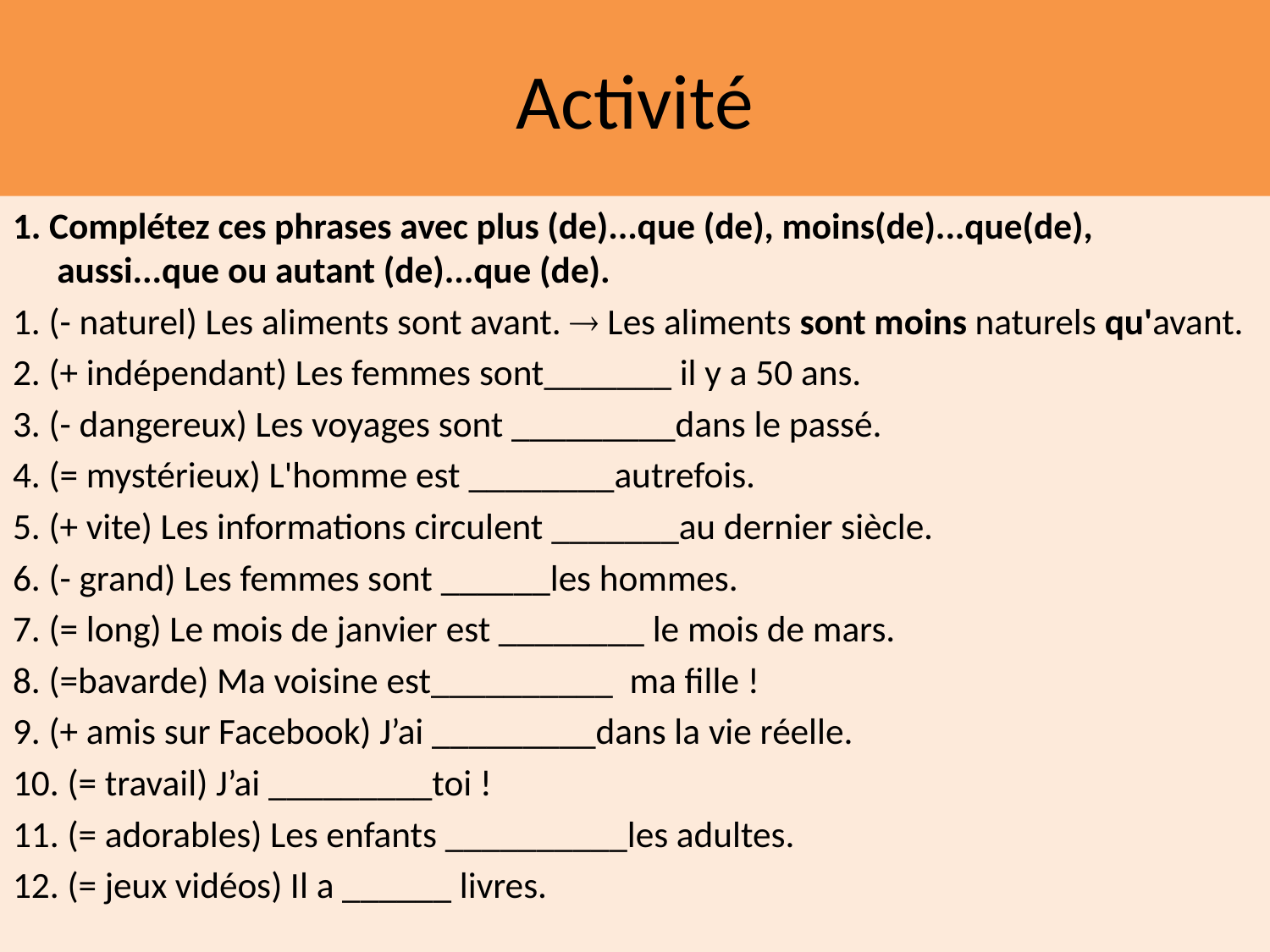

# Activité
1. Complétez ces phrases avec plus (de)...que (de), moins(de)...que(de), aussi...que ou autant (de)...que (de).
1. (- naturel) Les aliments sont avant. → Les aliments sont moins naturels qu'avant.
2. (+ indépendant) Les femmes sont_______ il y a 50 ans.
3. (- dangereux) Les voyages sont _________dans le passé.
4. (= mystérieux) L'homme est ________autrefois.
5. (+ vite) Les informations circulent _______au dernier siècle.
6. (- grand) Les femmes sont ______les hommes.
7. (= long) Le mois de janvier est ________ le mois de mars.
8. (=bavarde) Ma voisine est__________  ma fille !
9. (+ amis sur Facebook) J’ai _________dans la vie réelle.
10. (= travail) J’ai _________toi !
11. (= adorables) Les enfants __________les adultes.
12. (= jeux vidéos) Il a ______ livres.